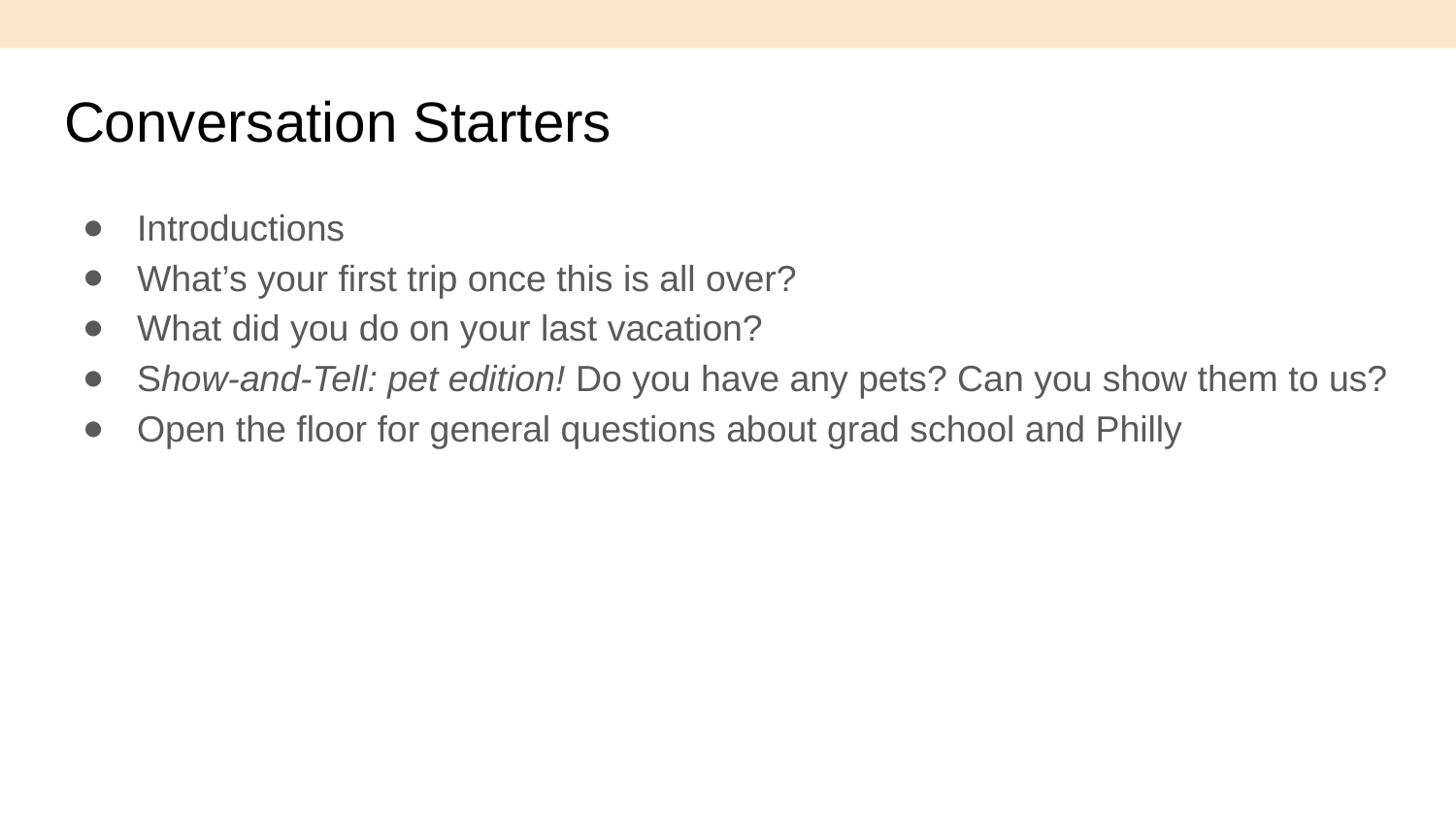

# Conversation Starters
Introductions
What’s your first trip once this is all over?
What did you do on your last vacation?
Show-and-Tell: pet edition! Do you have any pets? Can you show them to us?
Open the floor for general questions about grad school and Philly